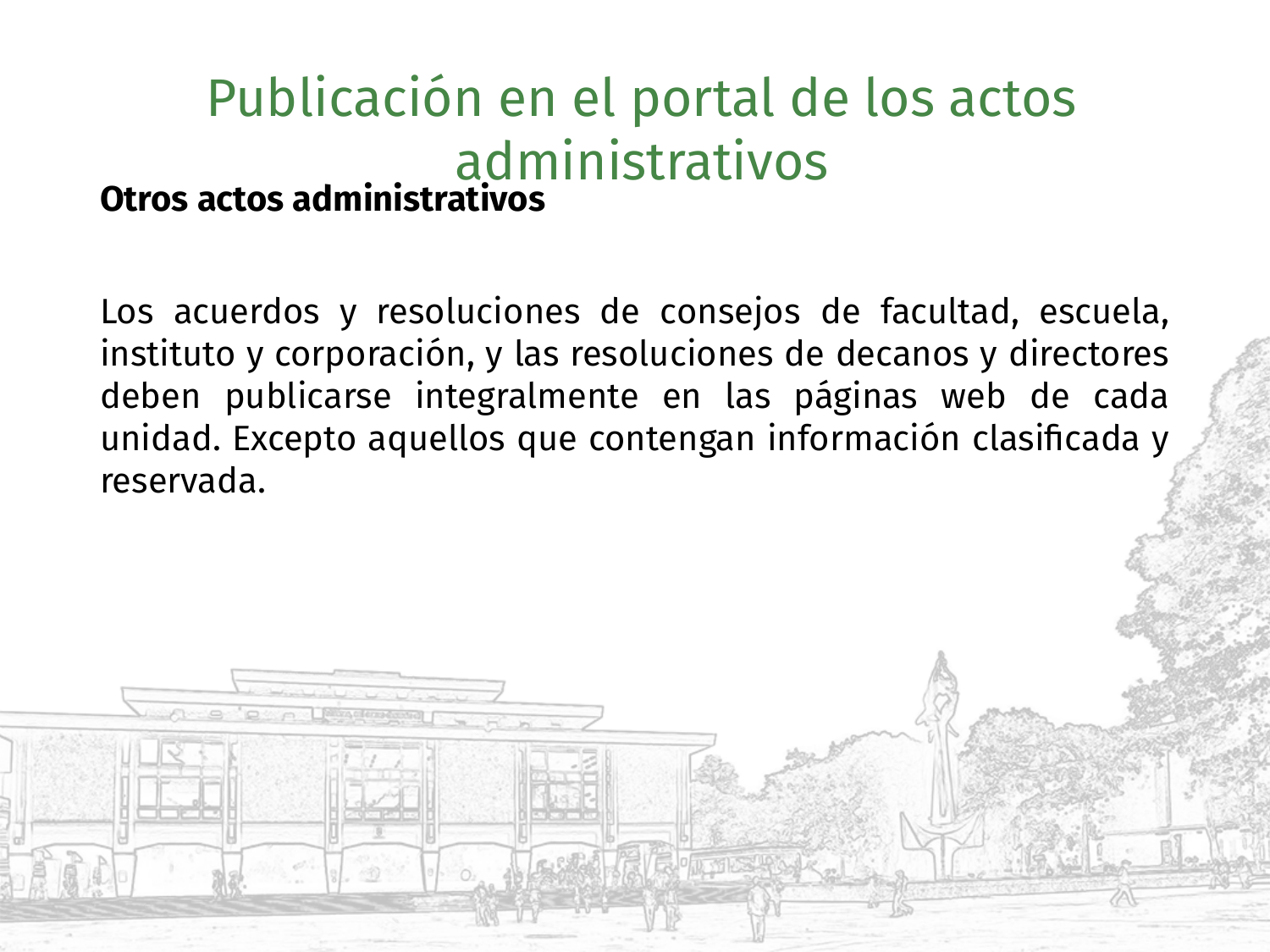

# Publicación en el portal de los actos administrativos
Otros actos administrativos

Los acuerdos y resoluciones de consejos de facultad, escuela, instituto y corporación, y las resoluciones de decanos y directores deben publicarse integralmente en las páginas web de cada unidad. Excepto aquellos que contengan información clasificada y reservada.